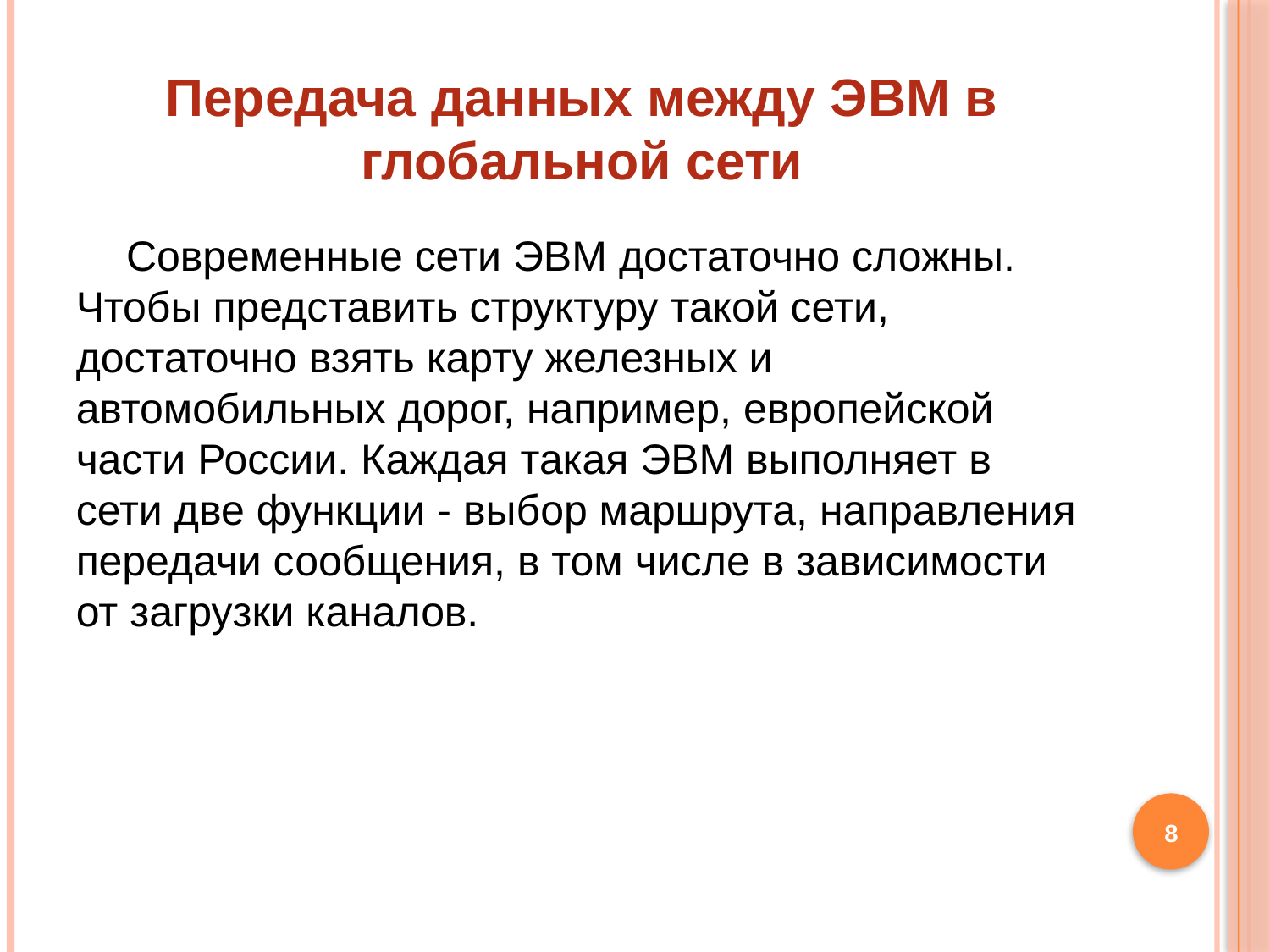

# Передача данных между ЭВМ в глобальной сети
Современные сети ЭВМ достаточно сложны. Чтобы представить структуру такой сети, достаточно взять карту железных и автомобильных дорог, например, европейской части России. Каждая такая ЭВМ выполняет в сети две функции - выбор маршрута, направления передачи сообщения, в том числе в зависимости от загрузки каналов.
8